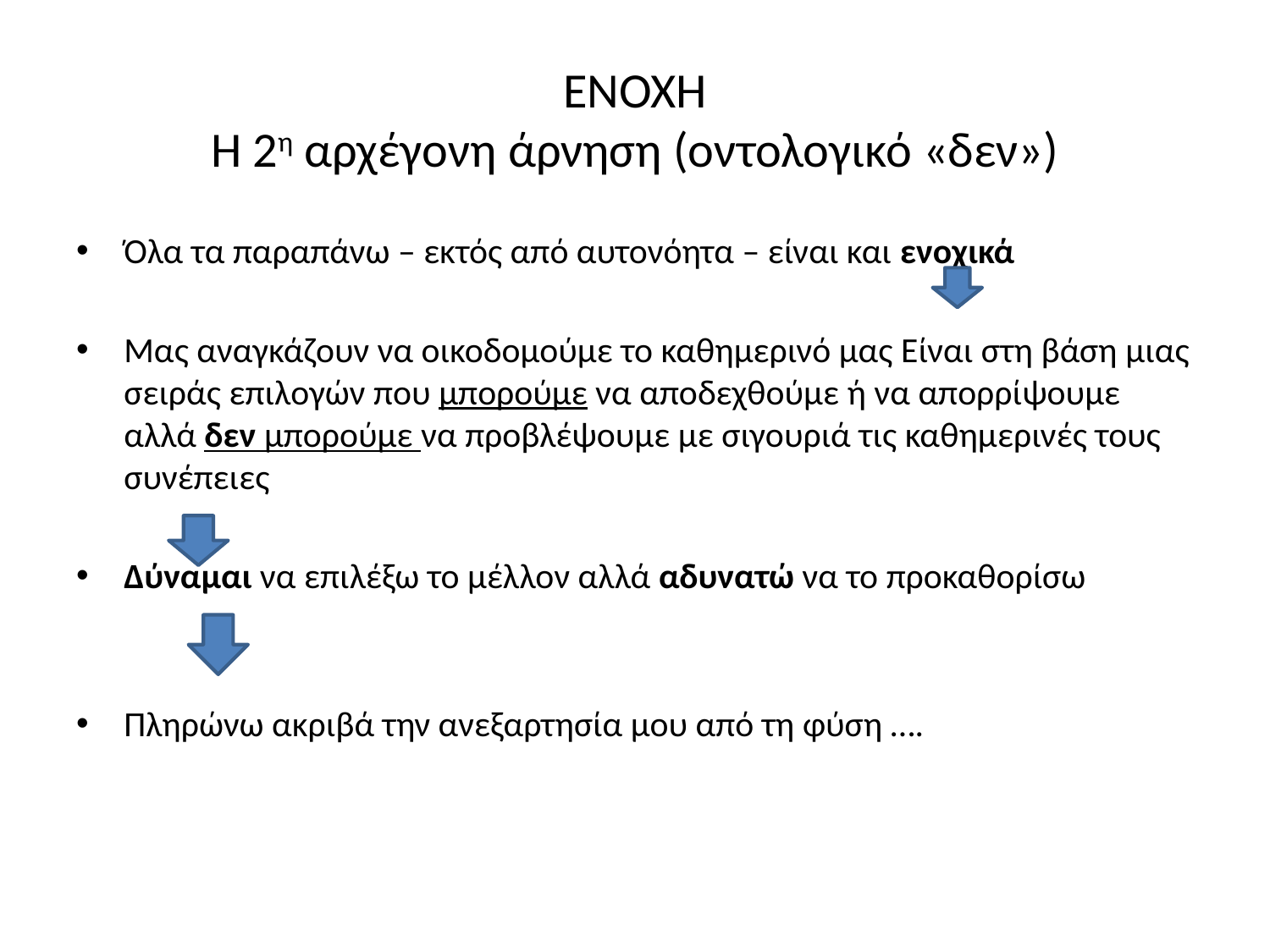

# ΕΝΟΧΗ Η 2η αρχέγονη άρνηση (οντολογικό «δεν»)
Όλα τα παραπάνω – εκτός από αυτονόητα – είναι και ενοχικά

Μας αναγκάζουν να οικοδομούμε το καθημερινό μας Είναι στη βάση μιας σειράς επιλογών που μπορούμε να αποδεχθούμε ή να απορρίψουμε αλλά δεν μπορούμε να προβλέψουμε με σιγουριά τις καθημερινές τους συνέπειες

Δύναμαι να επιλέξω το μέλλον αλλά αδυνατώ να το προκαθορίσω

Πληρώνω ακριβά την ανεξαρτησία μου από τη φύση ….